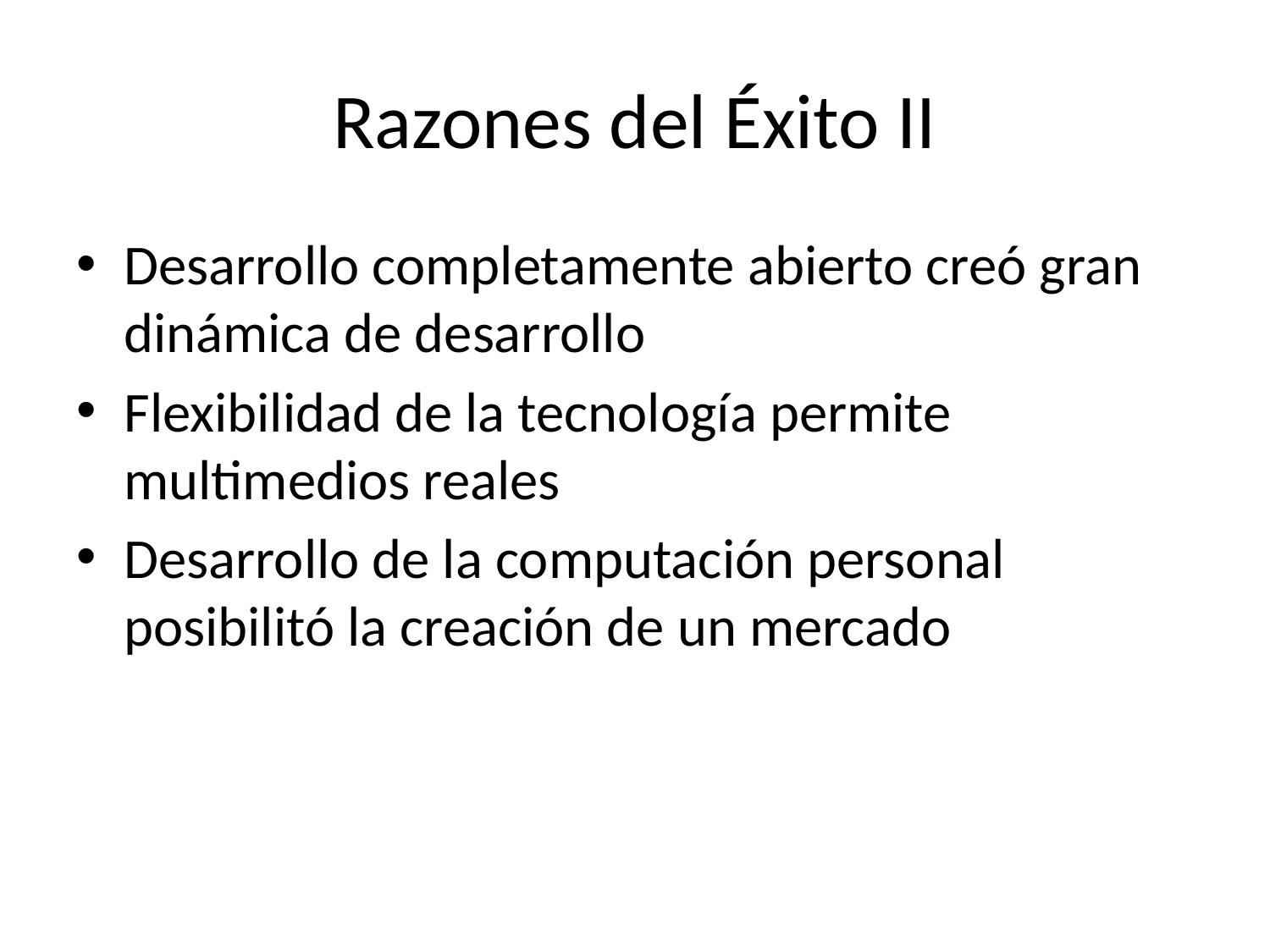

# Razones del Éxito II
Desarrollo completamente abierto creó gran dinámica de desarrollo
Flexibilidad de la tecnología permite multimedios reales
Desarrollo de la computación personal posibilitó la creación de un mercado